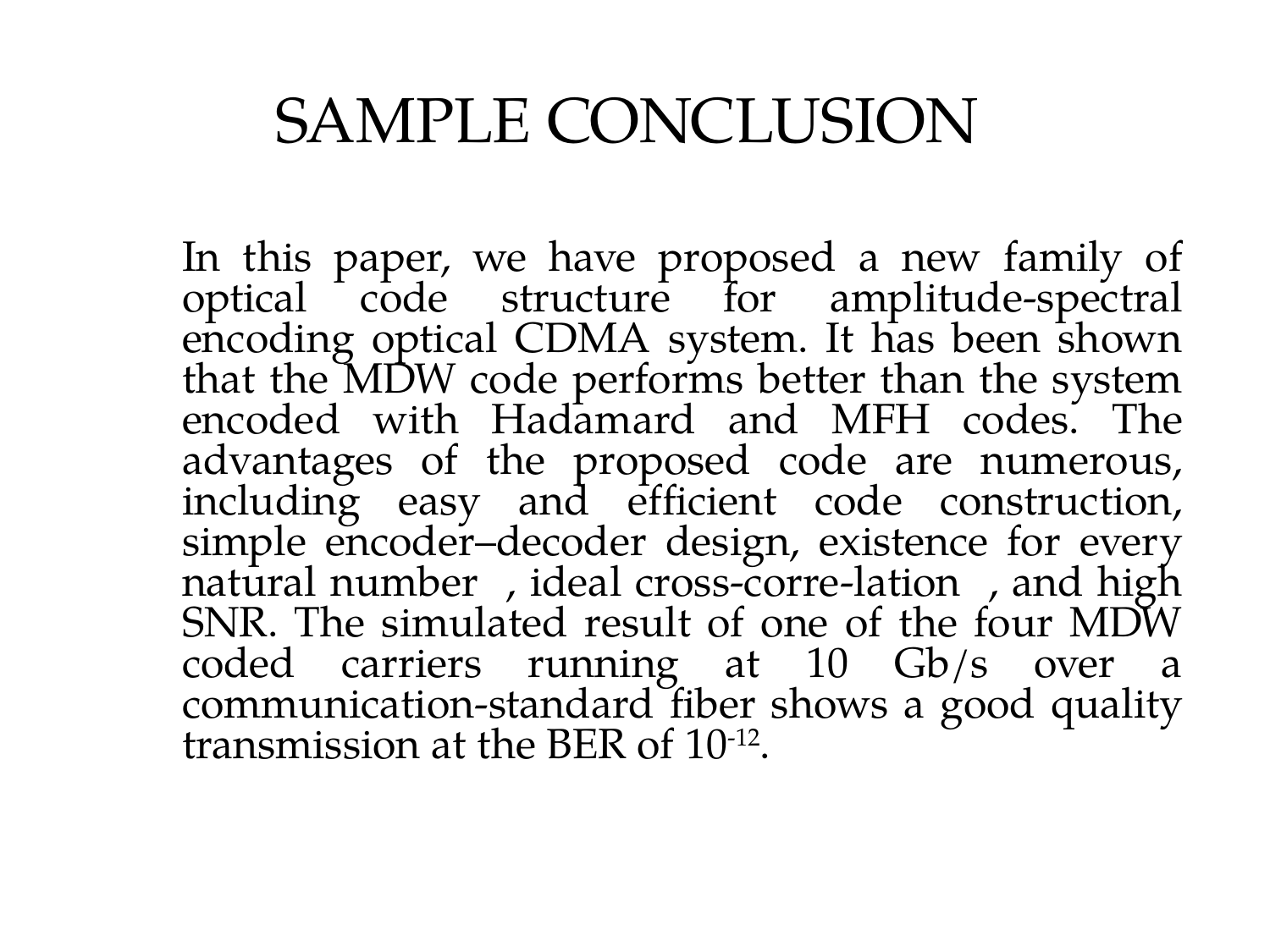

# SAMPLE CONCLUSION
In this paper, we have proposed a new family of optical code structure for amplitude-spectral encoding optical CDMA system. It has been shown that the MDW code performs better than the system encoded with Hadamard and MFH codes. The advantages of the proposed code are numerous, including easy and efﬁcient code construction, simple encoder–decoder design, existence for every natural number  , ideal cross-corre-lation  , and high SNR. The simulated result of one of the four MDW coded carriers running at 10 Gb/s over a communication-standard ﬁber shows a good quality transmission at the BER of 10-12.